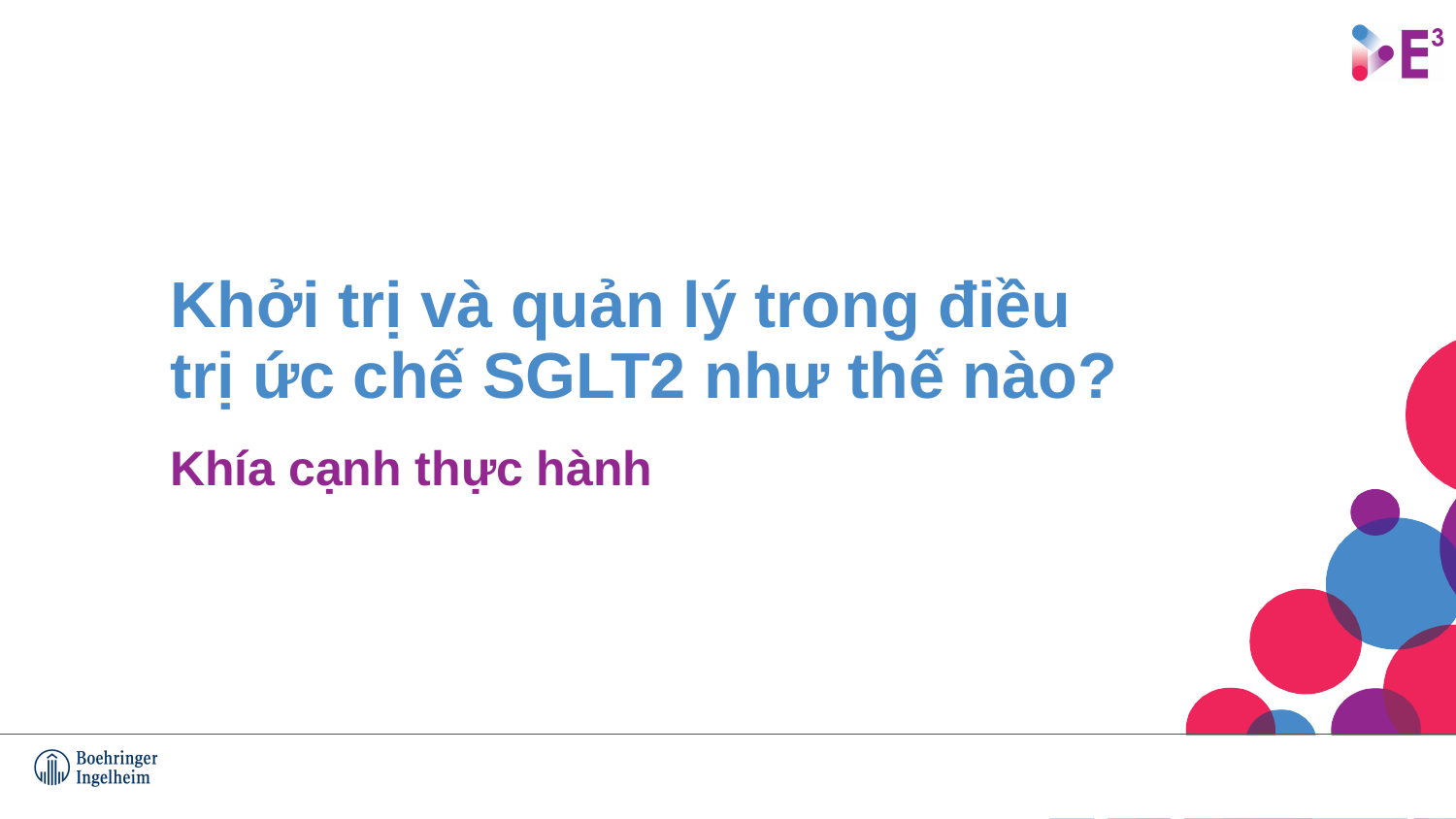

# Khởi trị và quản lý trong điều trị ức chế SGLT2 như thế nào?
Khía cạnh thực hành